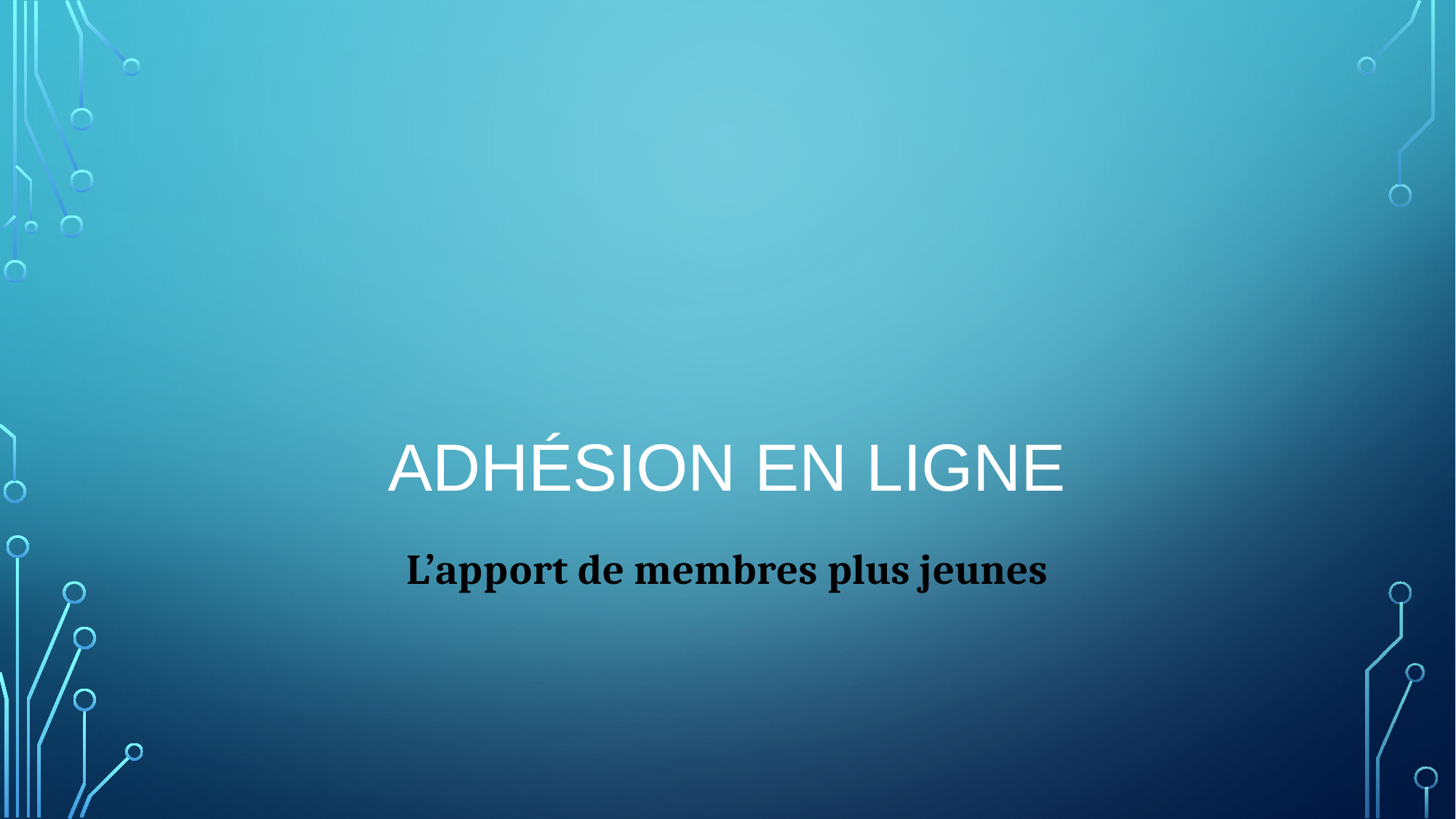

# Adhésion en ligne
L’apport de membres plus jeunes